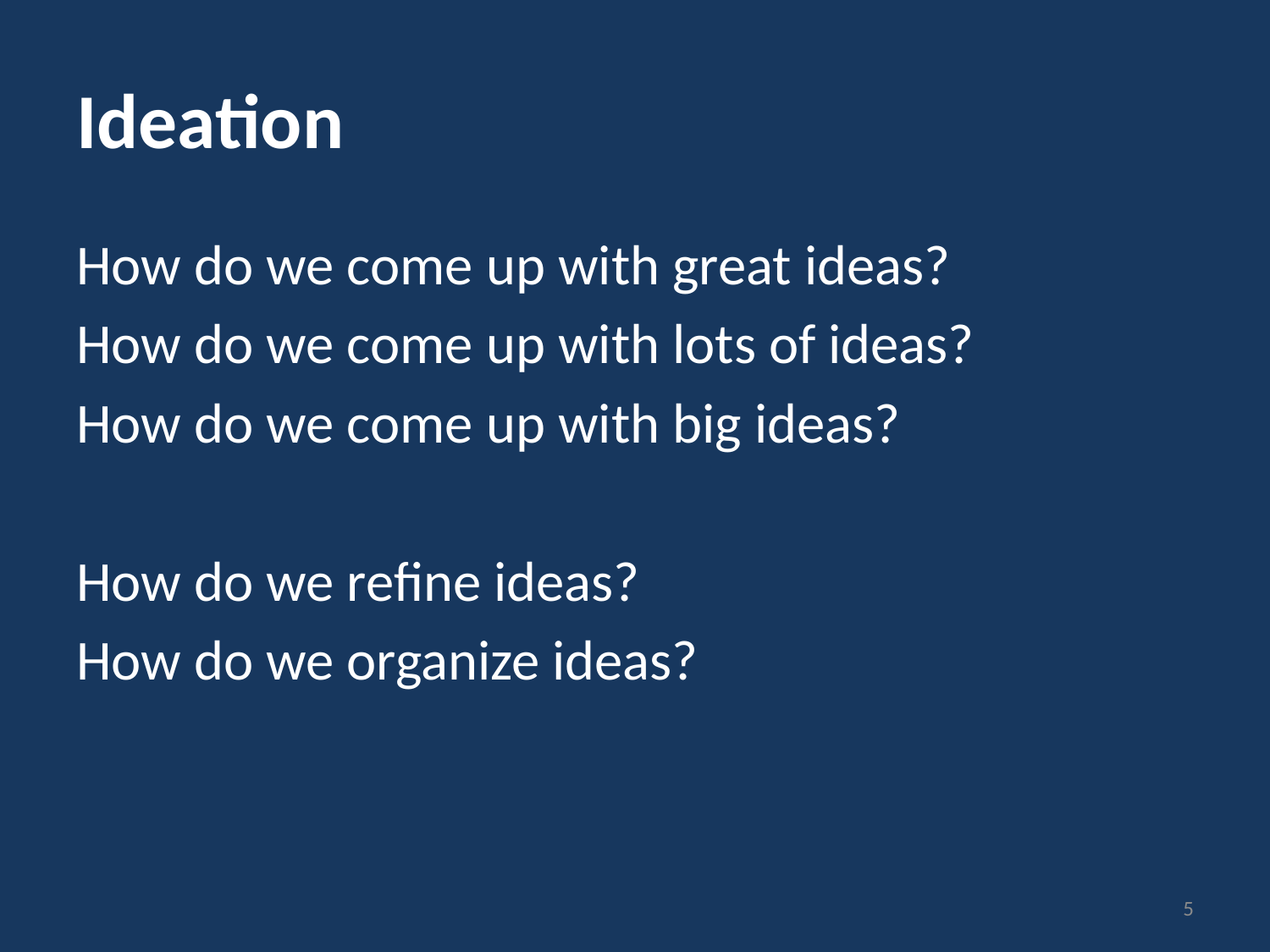

# Ideation
How do we come up with great ideas?
How do we come up with lots of ideas?
How do we come up with big ideas?

How do we refine ideas?
How do we organize ideas?
5